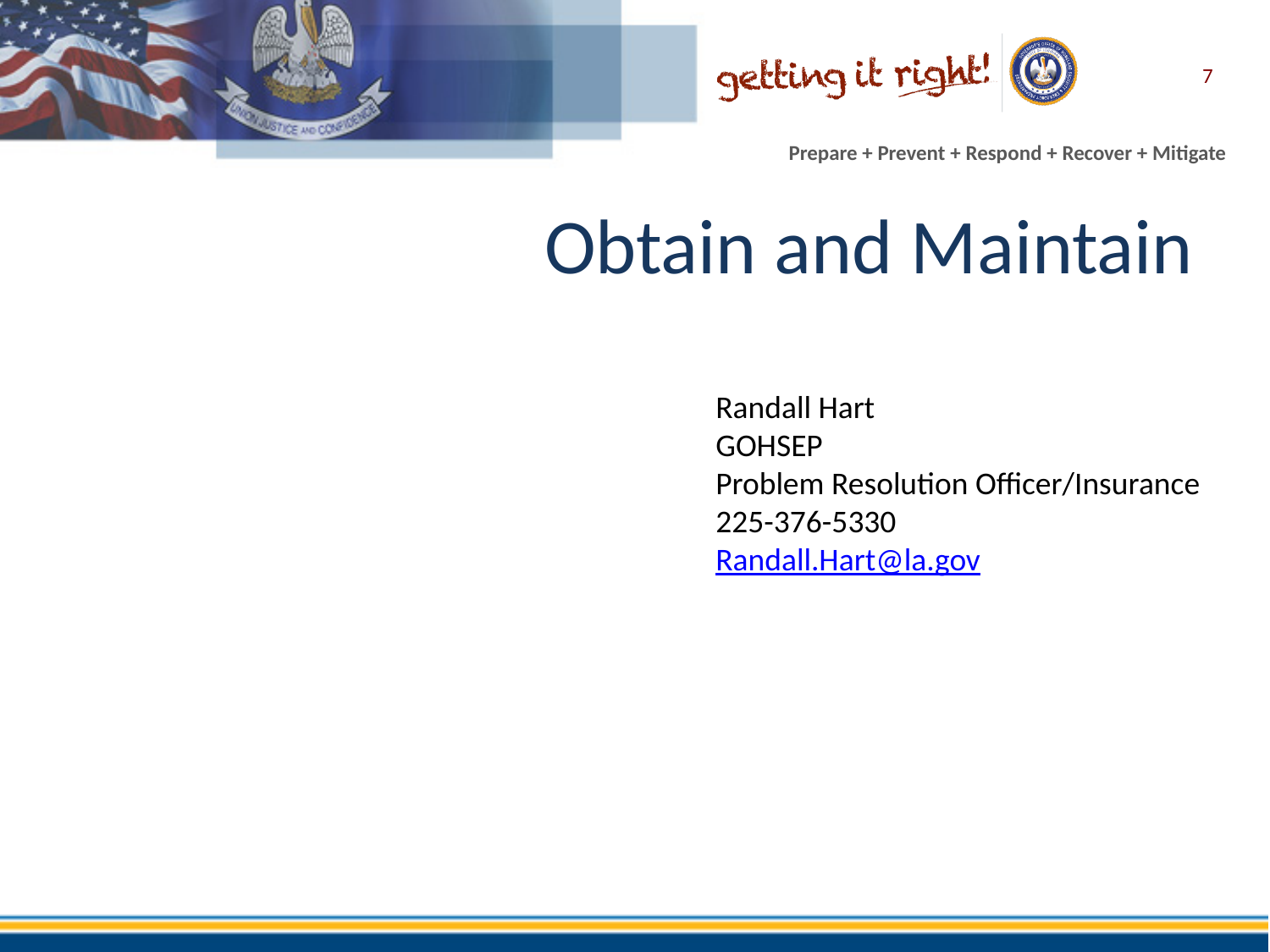

7
# Obtain and Maintain

Randall Hart
GOHSEP
Problem Resolution Officer/Insurance
225-376-5330
Randall.Hart@la.gov